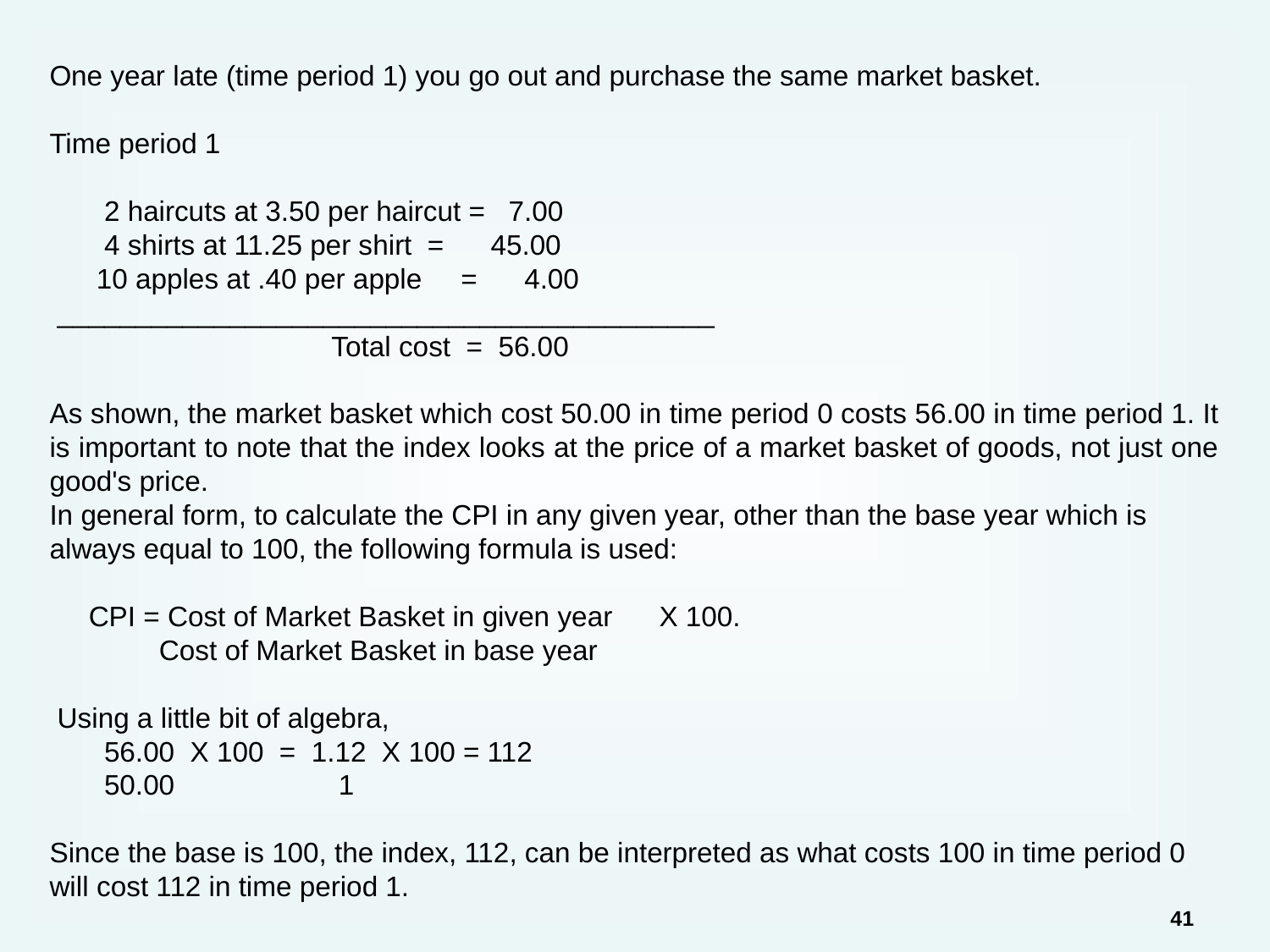

One year late (time period 1) you go out and purchase the same market basket.

Time period 1

       2 haircuts at 3.50 per haircut =   7.00
       4 shirts at 11.25 per shirt  =      45.00
      10 apples at .40 per apple     =      4.00
 __________________________________________
                                    Total cost  =  56.00

As shown, the market basket which cost 50.00 in time period 0 costs 56.00 in time period 1. It is important to note that the index looks at the price of a market basket of goods, not just one good's price.
In general form, to calculate the CPI in any given year, other than the base year which is always equal to 100, the following formula is used:

     CPI = Cost of Market Basket in given year      X 100.
              Cost of Market Basket in base year

 Using a little bit of algebra,
       56.00  X 100  =  1.12  X 100 = 112
       50.00                     1

Since the base is 100, the index, 112, can be interpreted as what costs 100 in time period 0 will cost 112 in time period 1.